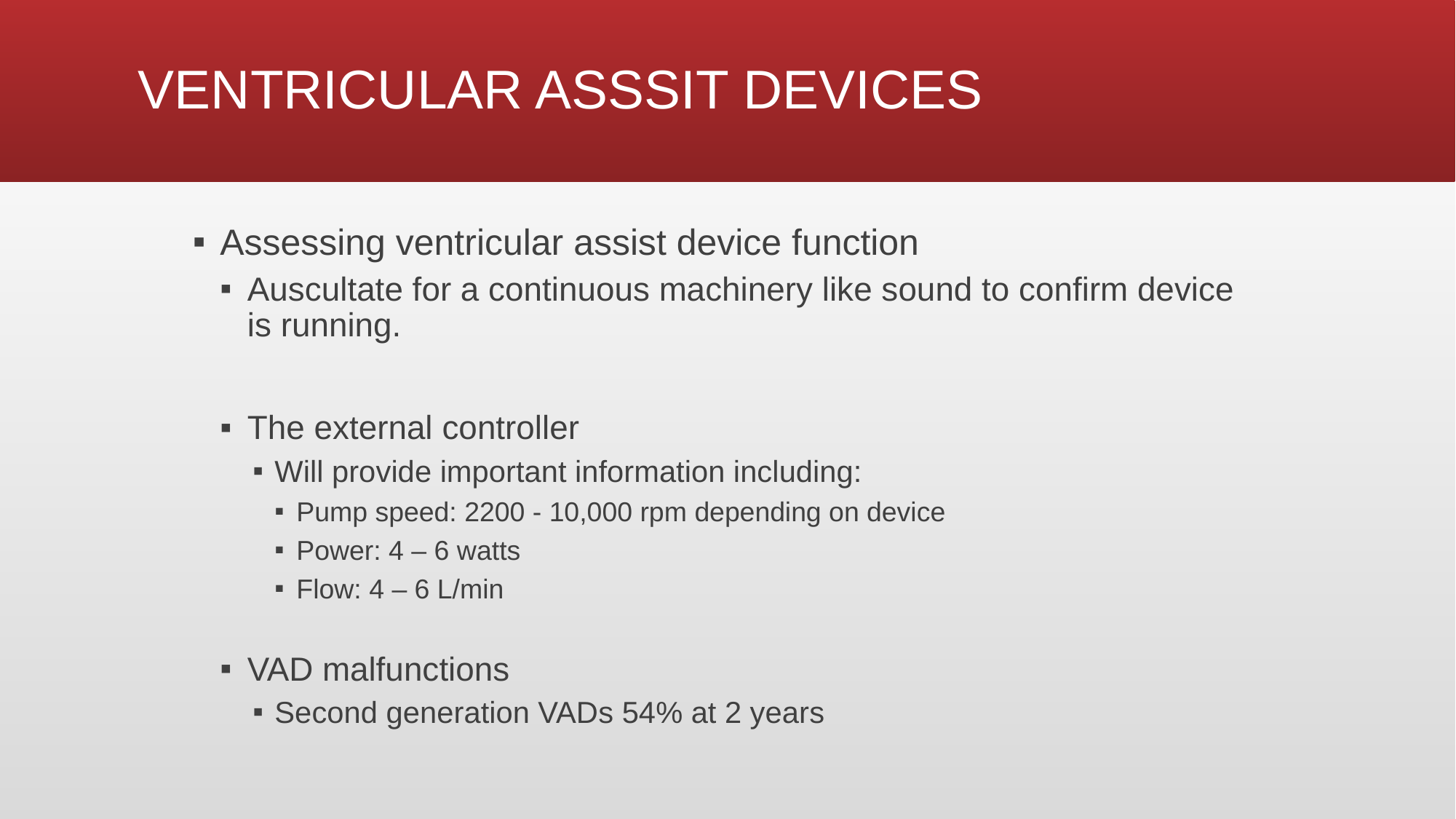

# VENTRICULAR ASSSIT DEVICES
Assessing ventricular assist device function
Auscultate for a continuous machinery like sound to confirm device is running.

The external controller
Will provide important information including:
Pump speed: 2200 - 10,000 rpm depending on device
Power: 4 – 6 watts
Flow: 4 – 6 L/min

VAD malfunctions
Second generation VADs 54% at 2 years